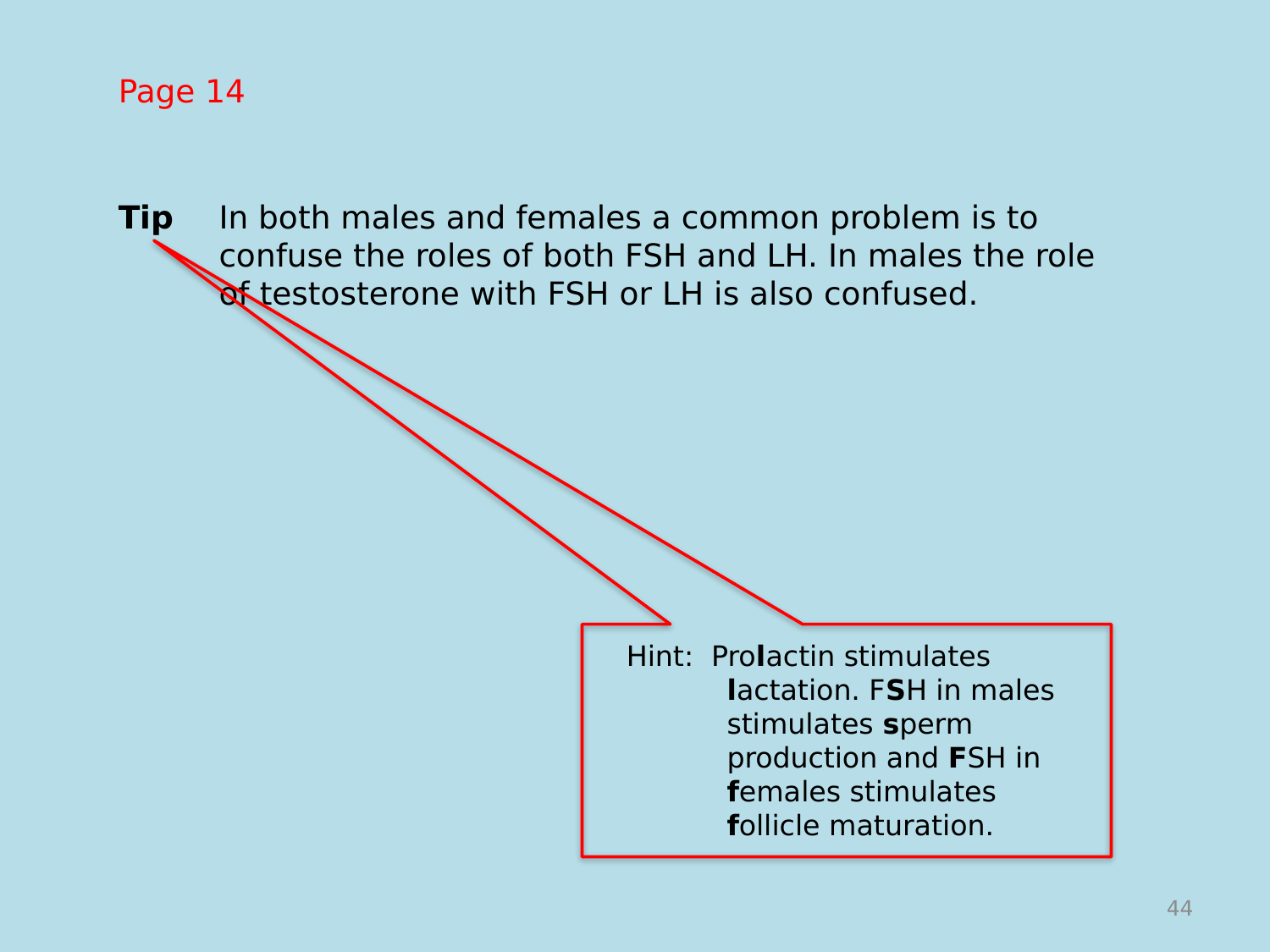

Page 14
Tip	In both males and females a common problem is to confuse the roles of both FSH and LH. In males the role of testosterone with FSH or LH is also confused.

Hint:  Prolactin stimulates lactation. FSH in males stimulates sperm production and FSH in females stimulates follicle maturation.
44